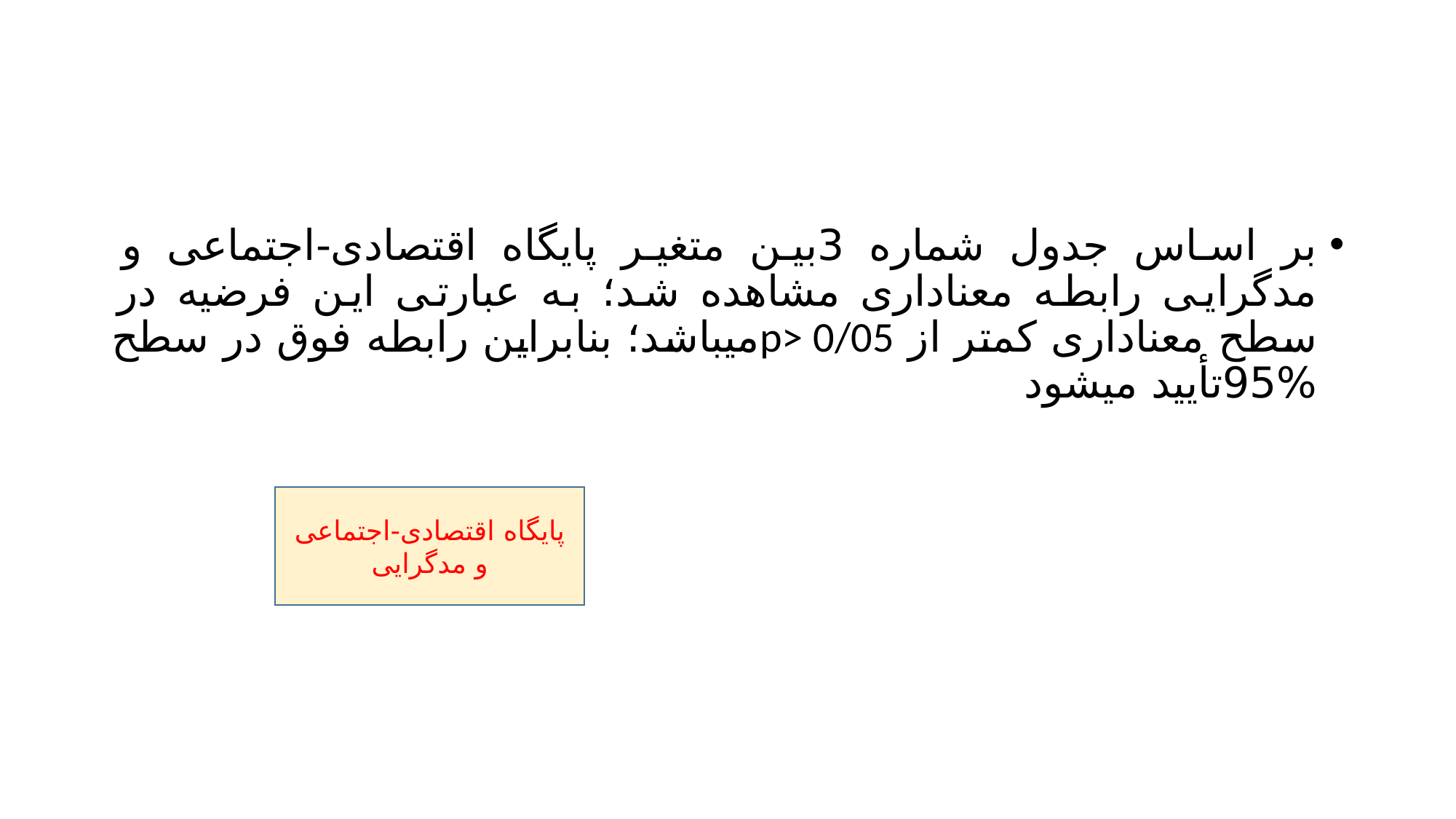

#
بر اساس جدول شماره 3بین متغیر پایگاه اقتصادی-اجتماعی و مدگرایی رابطه معناداری مشاهده شد؛ به عبارتی این فرضیه در سطح معناداری کمتر از p> 0/05میباشد؛ بنابراین رابطه فوق در سطح %95تأیید میشود

پایگاه اقتصادی-اجتماعی و مدگرایی